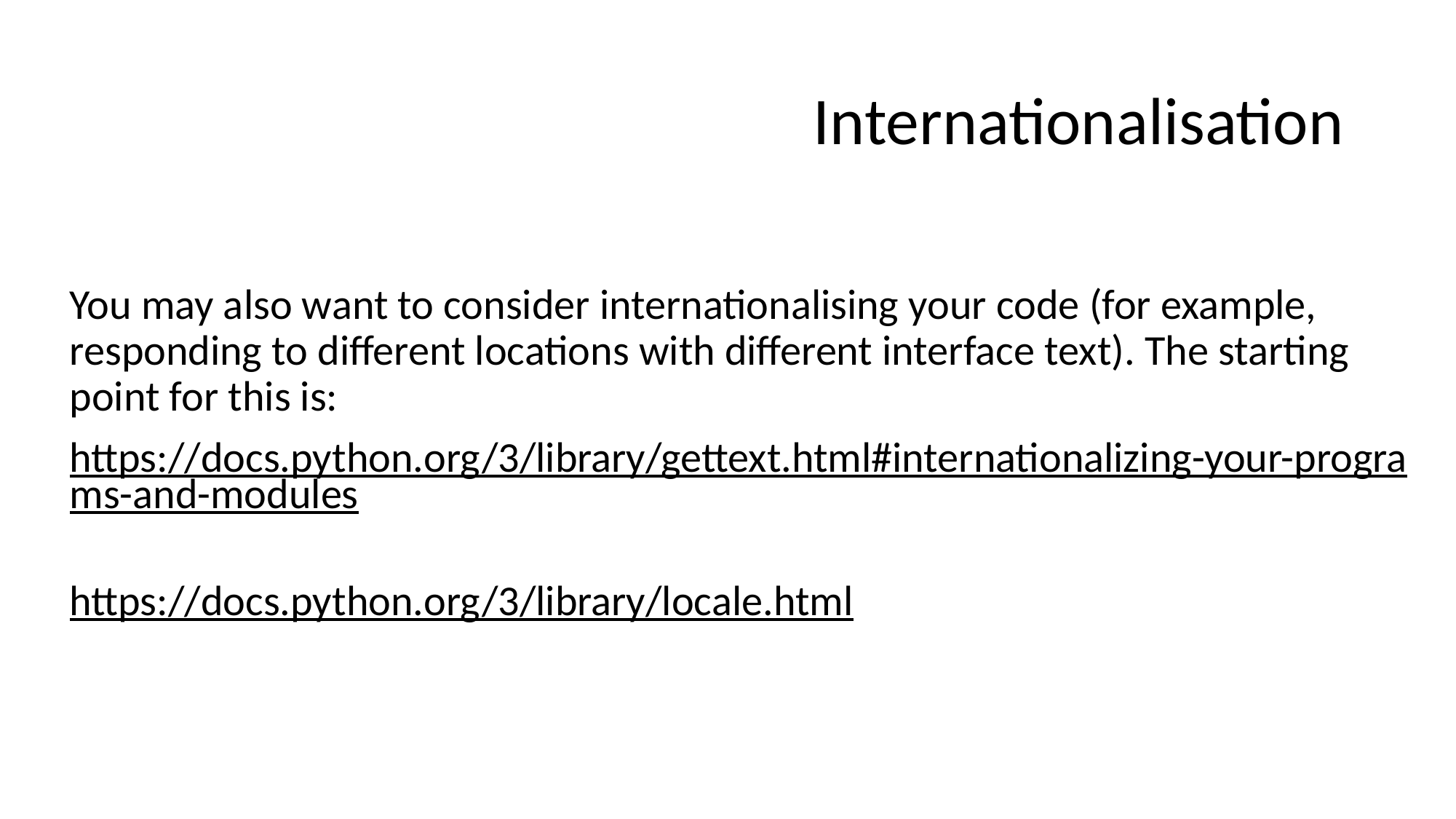

# Internationalisation
You may also want to consider internationalising your code (for example, responding to different locations with different interface text). The starting point for this is:
https://docs.python.org/3/library/gettext.html#internationalizing-your-programs-and-modules
https://docs.python.org/3/library/locale.html